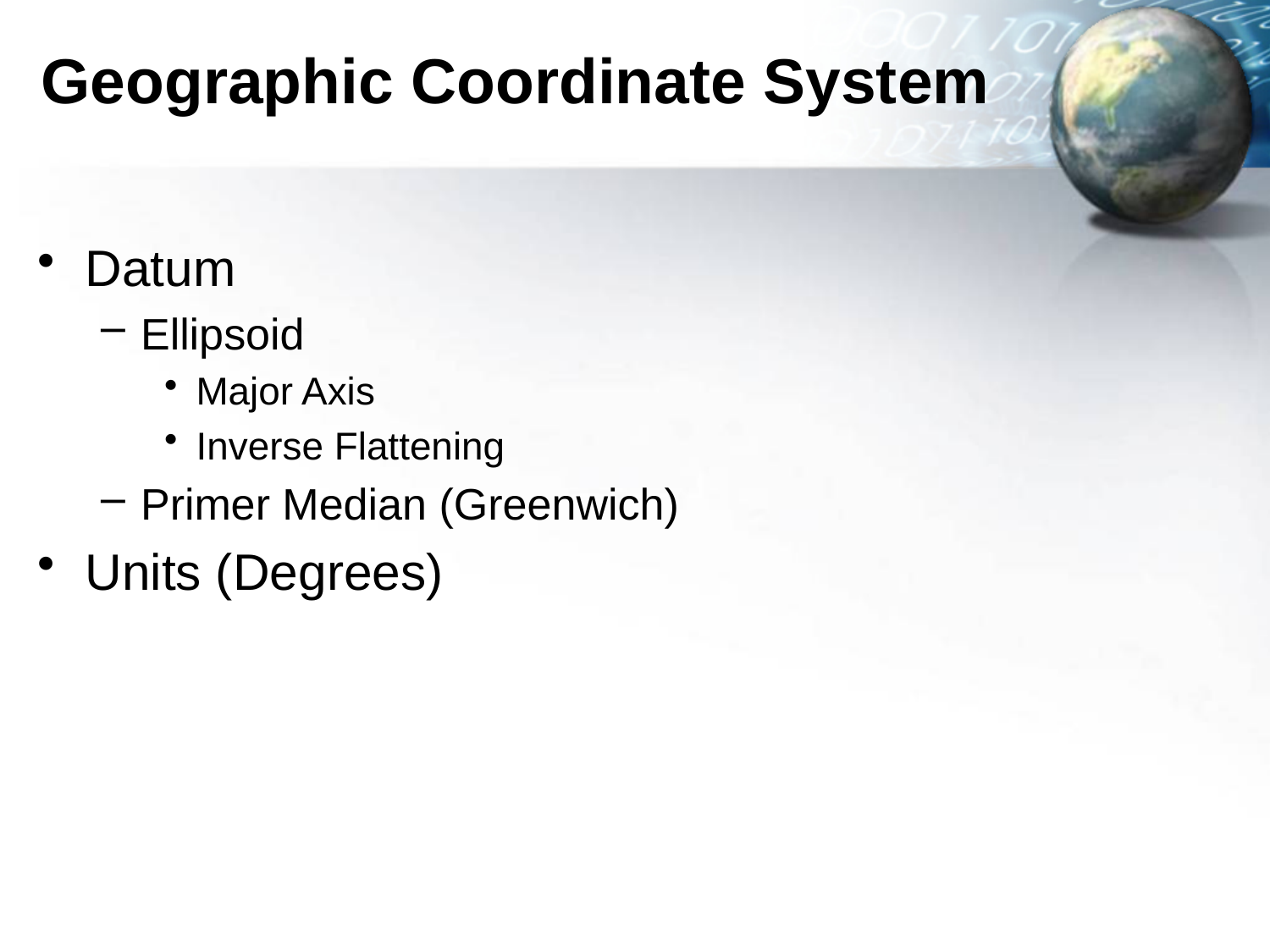

# Geographic Coordinate System
Datum
Ellipsoid
Major Axis
Inverse Flattening
Primer Median (Greenwich)
Units (Degrees)